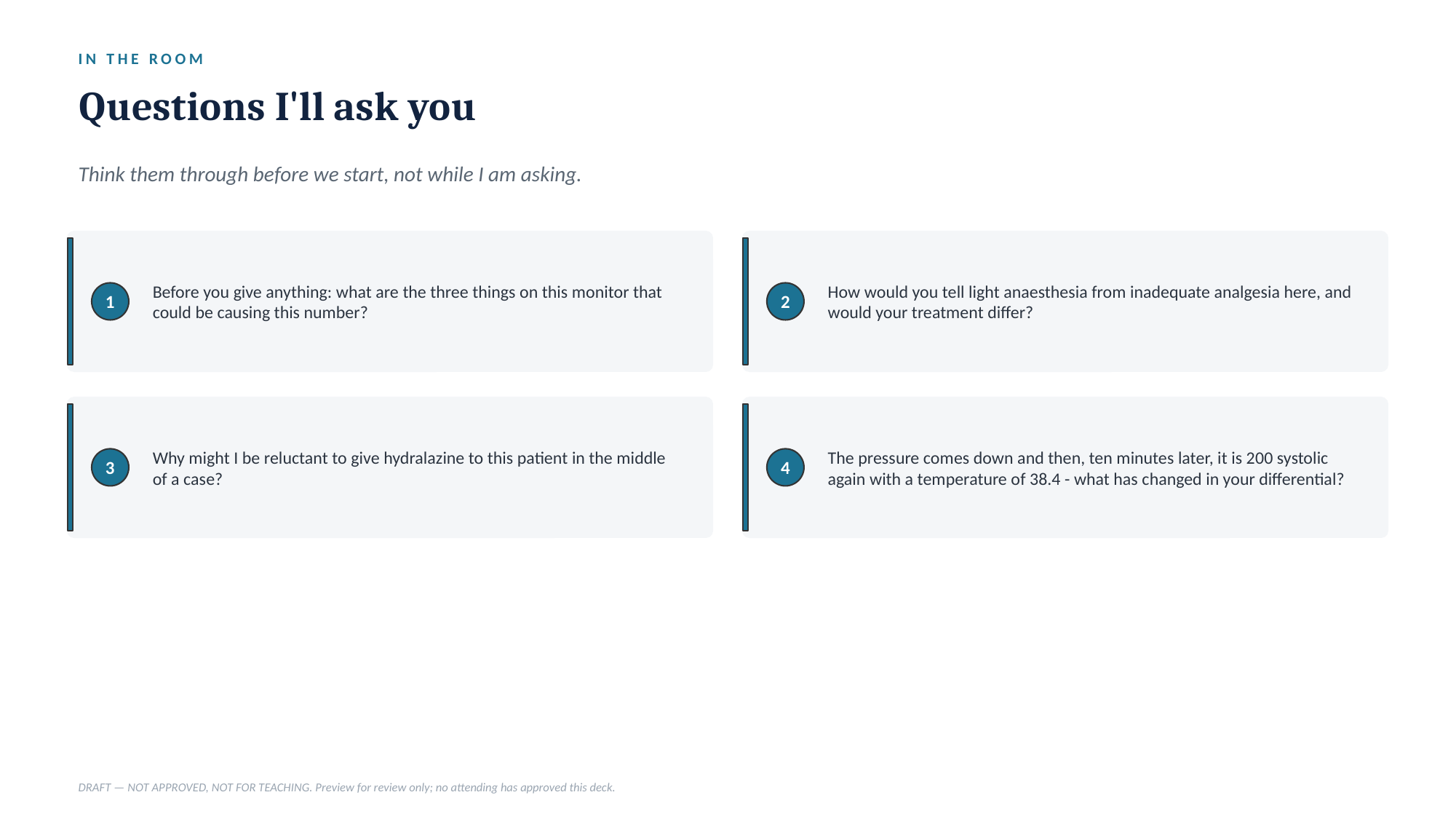

IN THE ROOM
Questions I'll ask you
Think them through before we start, not while I am asking.

Before you give anything: what are the three things on this monitor that could be causing this number?
How would you tell light anaesthesia from inadequate analgesia here, and would your treatment differ?

1

2

Why might I be reluctant to give hydralazine to this patient in the middle of a case?
The pressure comes down and then, ten minutes later, it is 200 systolic again with a temperature of 38.4 - what has changed in your differential?

3

4
DRAFT — NOT APPROVED, NOT FOR TEACHING. Preview for review only; no attending has approved this deck.